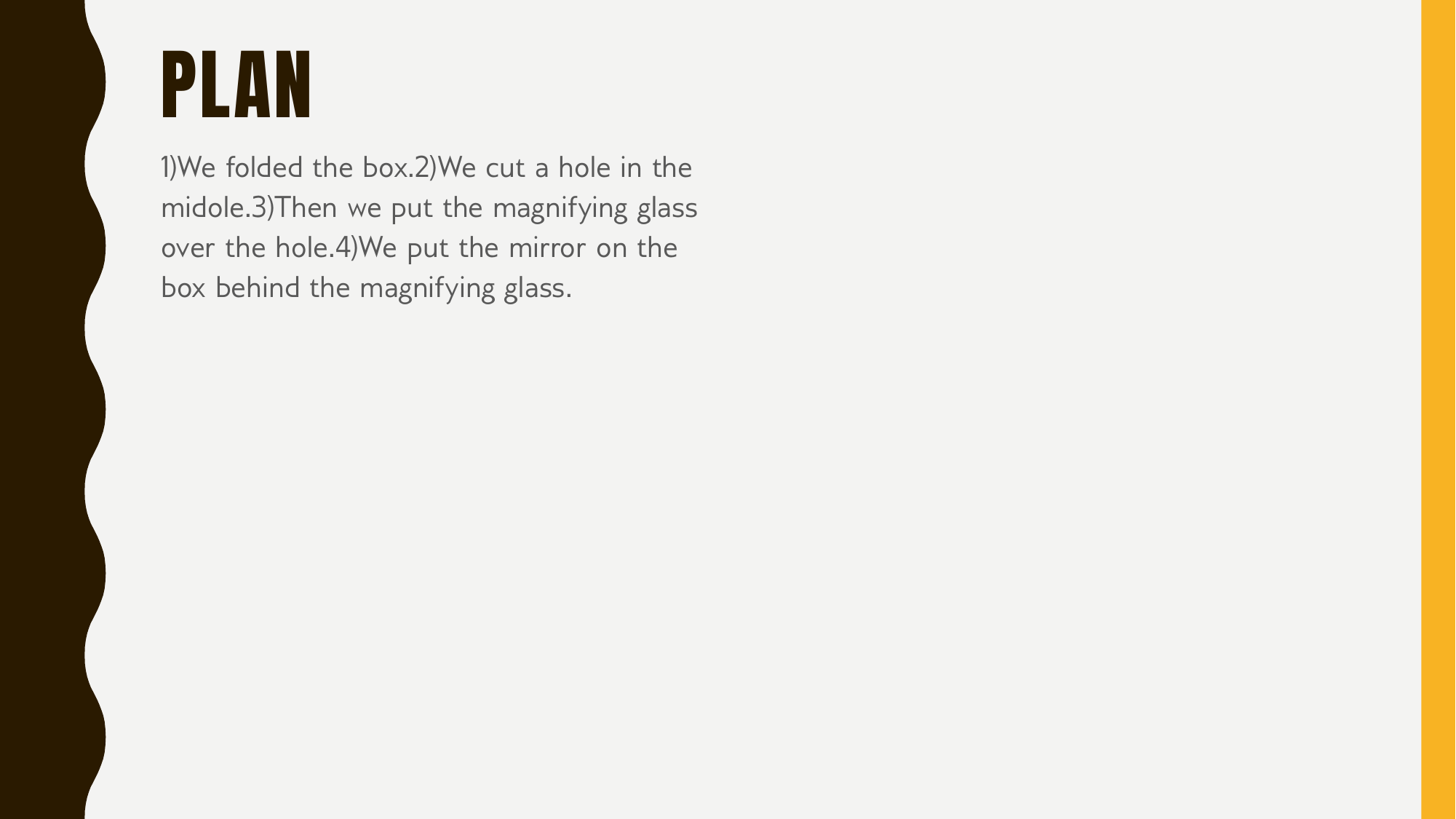

# Plan
1)We folded the box.2)We cut a hole in the midole.3)Then we put the magnifying glass over the hole.4)We put the mirror on the box behind the magnifying glass.